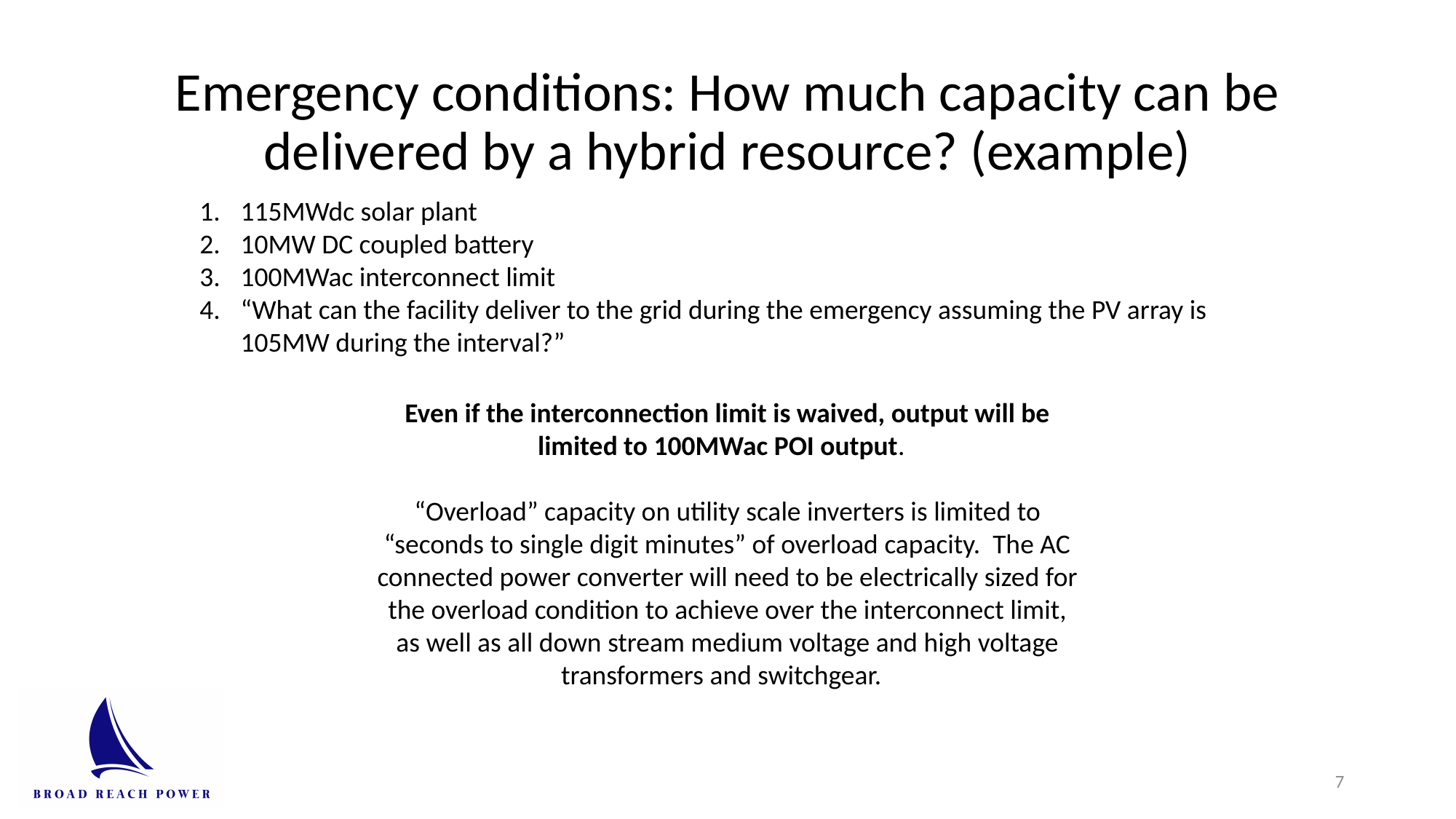

# Emergency conditions: How much capacity can be delivered by a hybrid resource? (example)
115MWdc solar plant
10MW DC coupled battery
100MWac interconnect limit
“What can the facility deliver to the grid during the emergency assuming the PV array is 105MW during the interval?”

Even if the interconnection limit is waived, output will be limited to 100MWac POI output.

“Overload” capacity on utility scale inverters is limited to “seconds to single digit minutes” of overload capacity.  The AC connected power converter will need to be electrically sized for the overload condition to achieve over the interconnect limit, as well as all down stream medium voltage and high voltage transformers and switchgear.
7